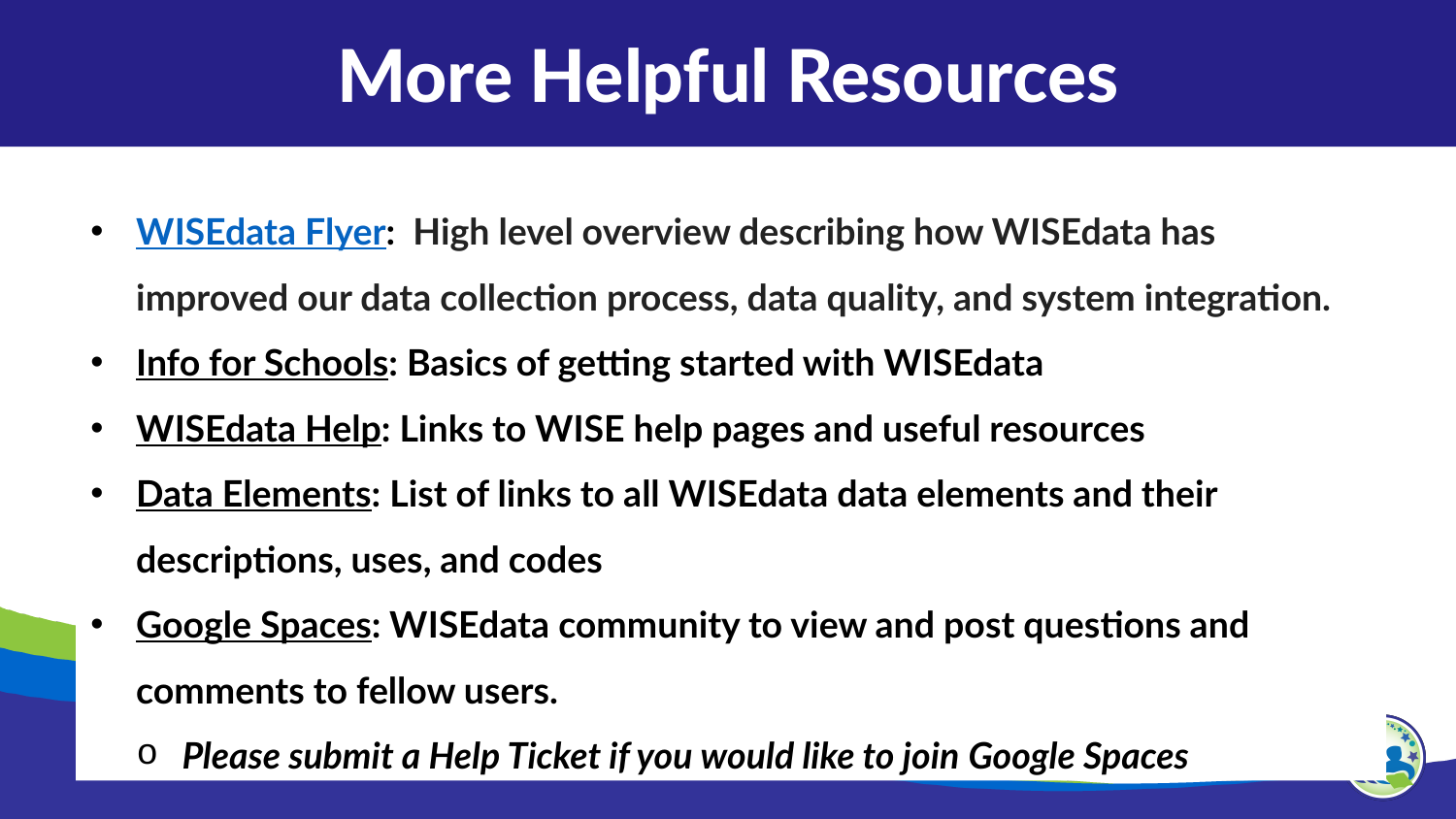

More Helpful Resources
WISEdata Flyer:  High level overview describing how WISEdata has improved our data collection process, data quality, and system integration.
Info for Schools: Basics of getting started with WISEdata
WISEdata Help: Links to WISE help pages and useful resources
Data Elements: List of links to all WISEdata data elements and their descriptions, uses, and codes
Google Spaces: WISEdata community to view and post questions and comments to fellow users.
Please submit a Help Ticket if you would like to join Google Spaces